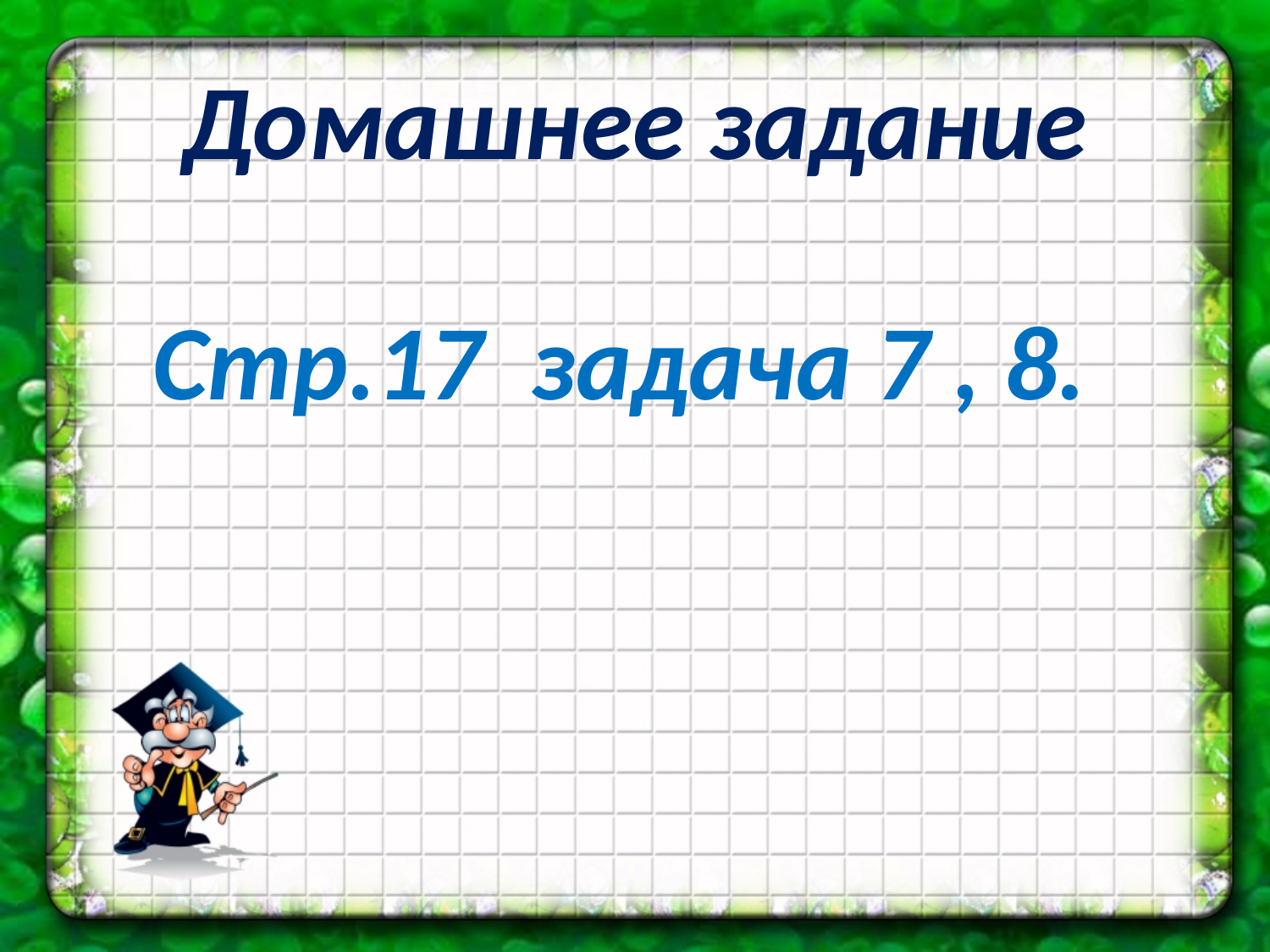

# Домашнее задание
Стр.17  задача 7 , 8.